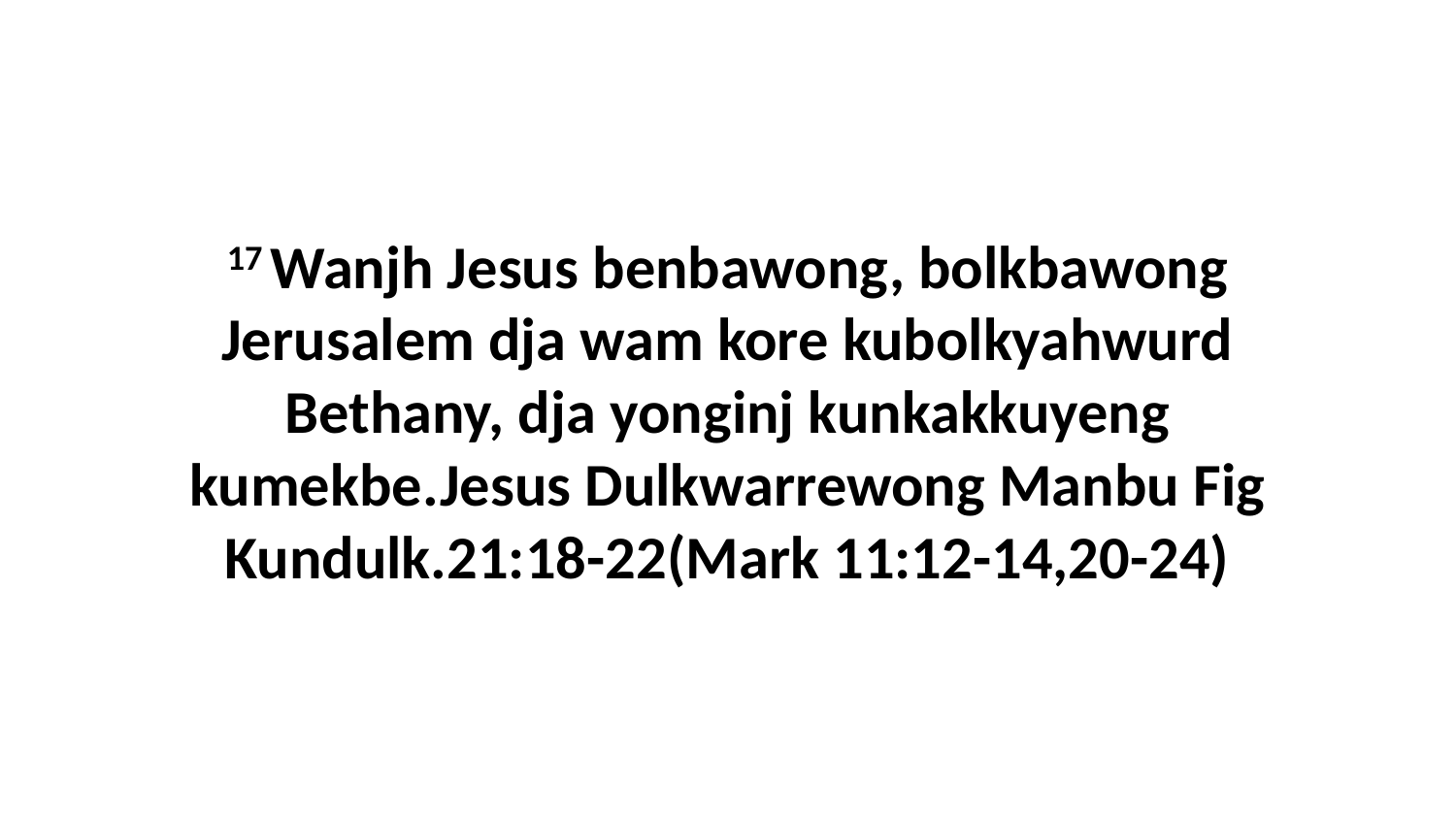

17 Wanjh Jesus benbawong, bolkbawong Jerusalem dja wam kore kubolkyahwurd Bethany, dja yonginj kunkakkuyeng kumekbe.Jesus Dulkwarrewong Manbu Fig Kundulk.21:18-22(Mark 11:12-14,20-24)